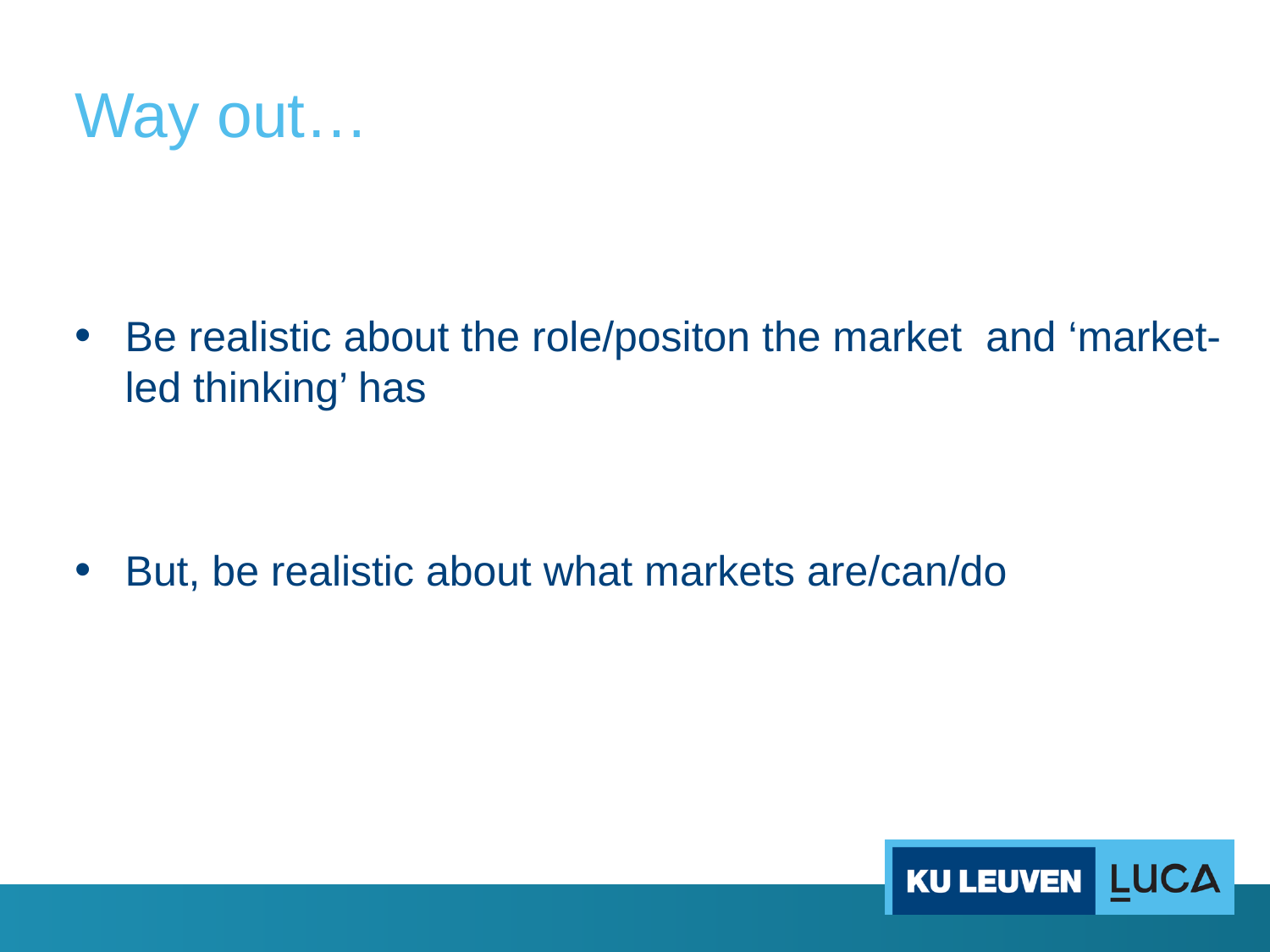

# Way out…

Be realistic about the role/positon the market  and ‘market-led thinking’ has

But, be realistic about what markets are/can/do